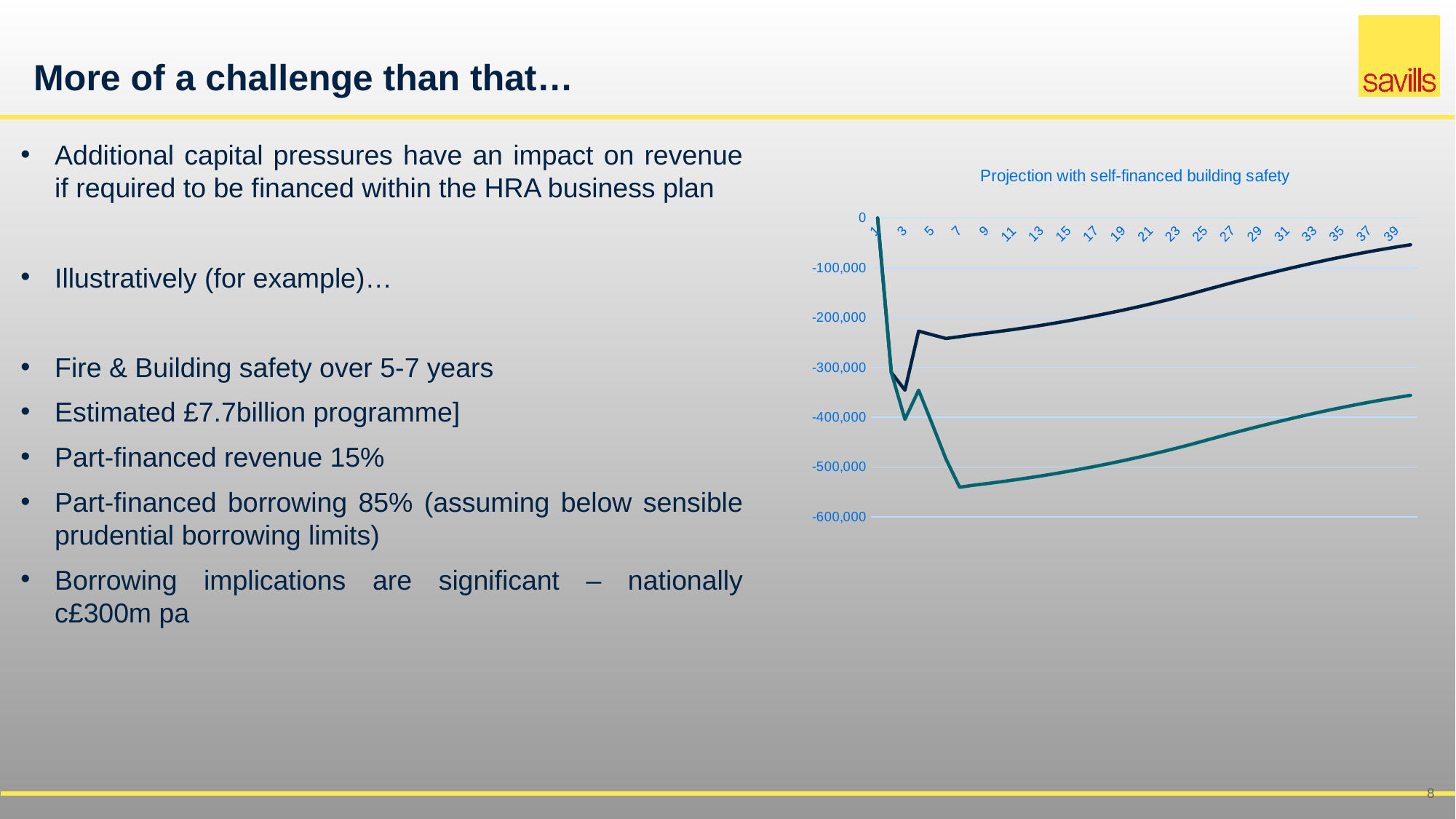

# More of a challenge than that…
Additional capital pressures have an impact on revenue if required to be financed within the HRA business plan

Illustratively (for example)…

Fire & Building safety over 5-7 years
Estimated £7.7billion programme]
Part-financed revenue 15%
Part-financed borrowing 85% (assuming below sensible prudential borrowing limits)
Borrowing implications are significant – nationally c£300m pa

### Chart: Projection with self-financed building safety

| Category | Baseline | With additional capital @ £5k/unit across all units |
|---|---|---|
8